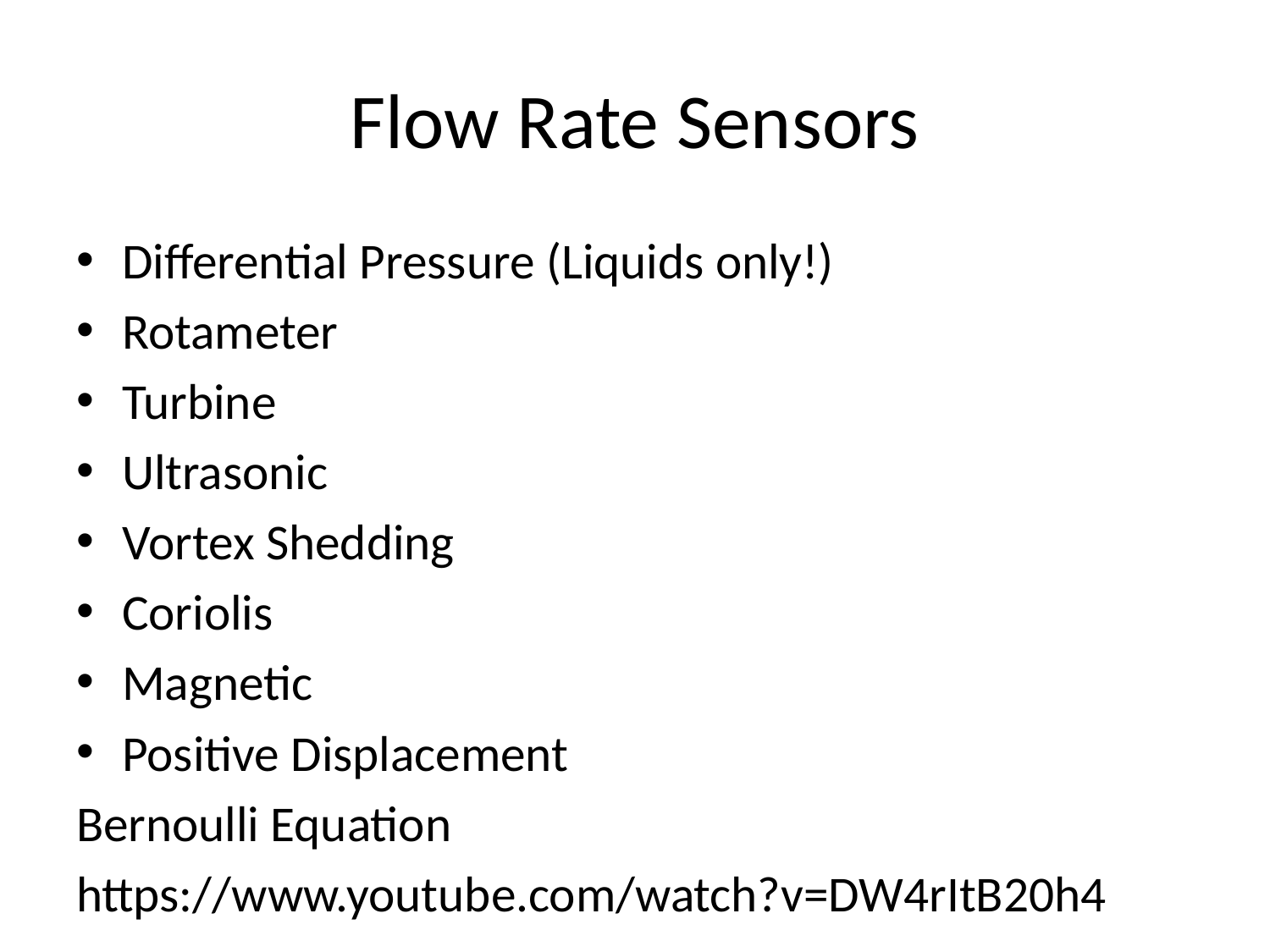

# Flow Rate Sensors
Differential Pressure (Liquids only!)
Rotameter
Turbine
Ultrasonic
Vortex Shedding
Coriolis
Magnetic
Positive Displacement
Bernoulli Equation
https://www.youtube.com/watch?v=DW4rItB20h4